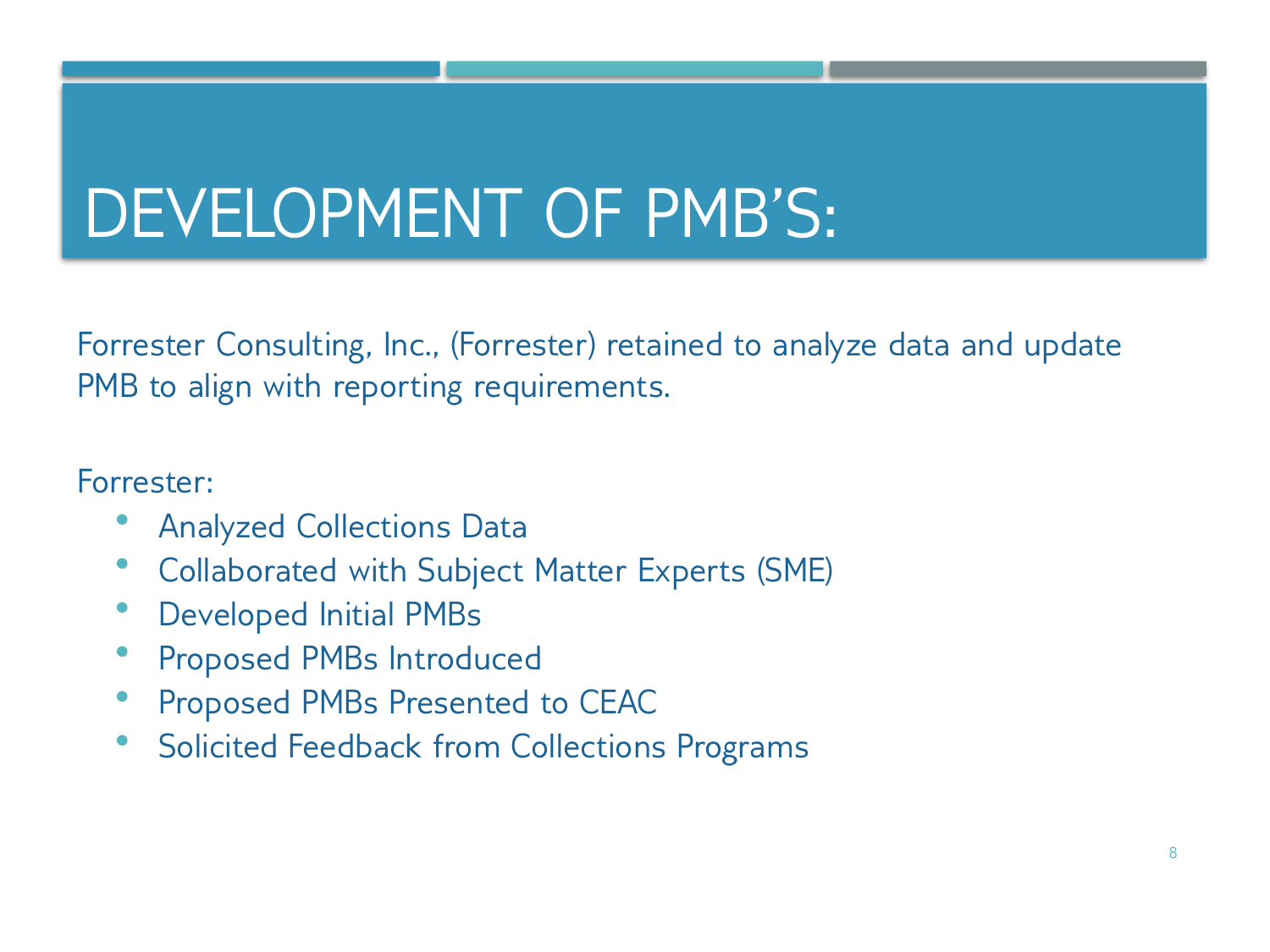

# Development of PMB’s:

Forrester Consulting, Inc., (Forrester) retained to analyze data and update PMB to align with reporting requirements.

Forrester:
Analyzed Collections Data
Collaborated with Subject Matter Experts (SME)
Developed Initial PMBs
Proposed PMBs Introduced
Proposed PMBs Presented to CEAC
Solicited Feedback from Collections Programs
8